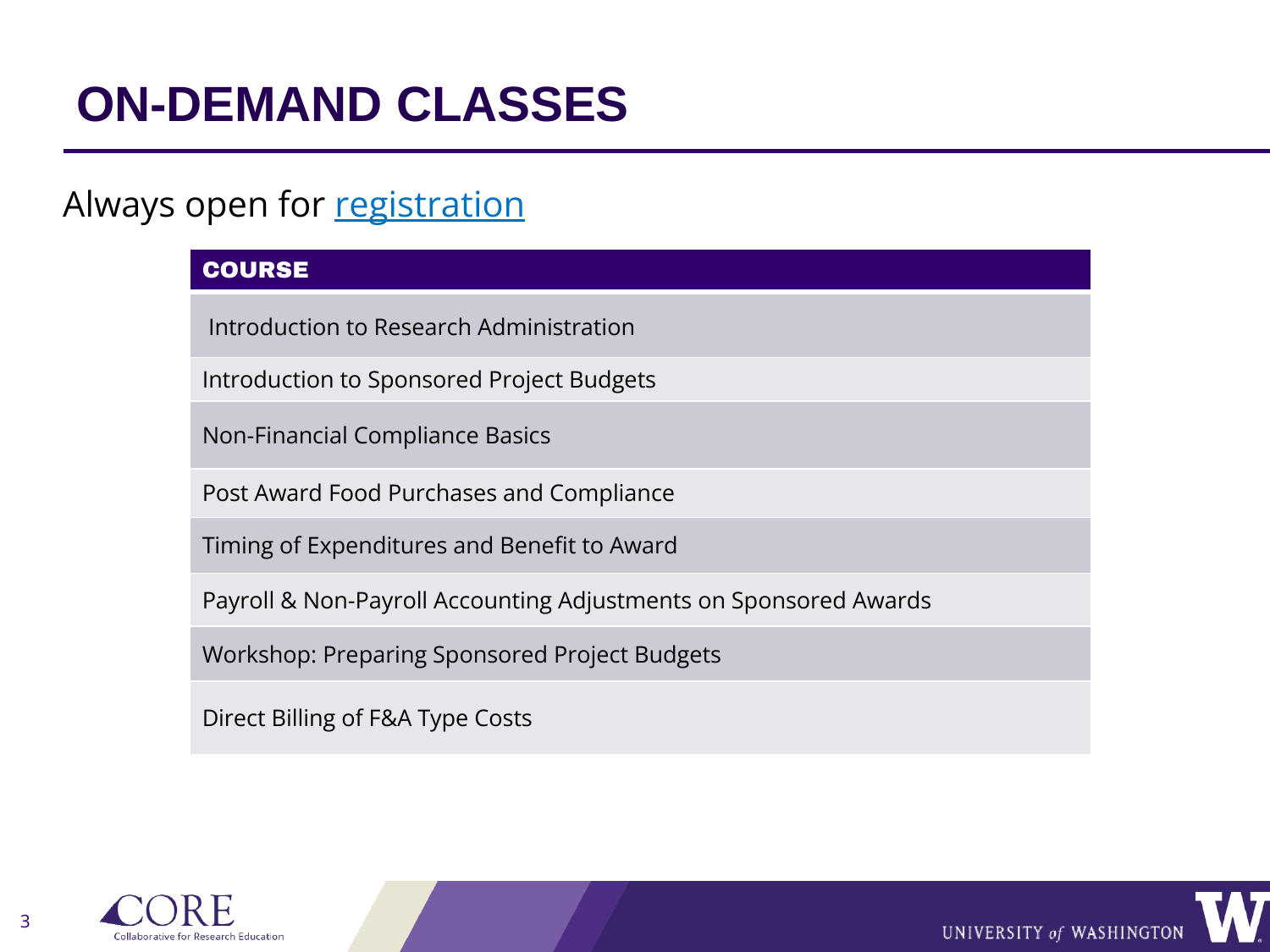

# ON-DEMAND CLASSES
Always open for registration
| COURSE |
| --- |
| Introduction to Research Administration |
| Introduction to Sponsored Project Budgets |
| Non-Financial Compliance Basics |
| Post Award Food Purchases and Compliance |
| Timing of Expenditures and Benefit to Award |
| Payroll & Non-Payroll Accounting Adjustments on Sponsored Awards |
| Workshop: Preparing Sponsored Project Budgets |
| Direct Billing of F&A Type Costs |